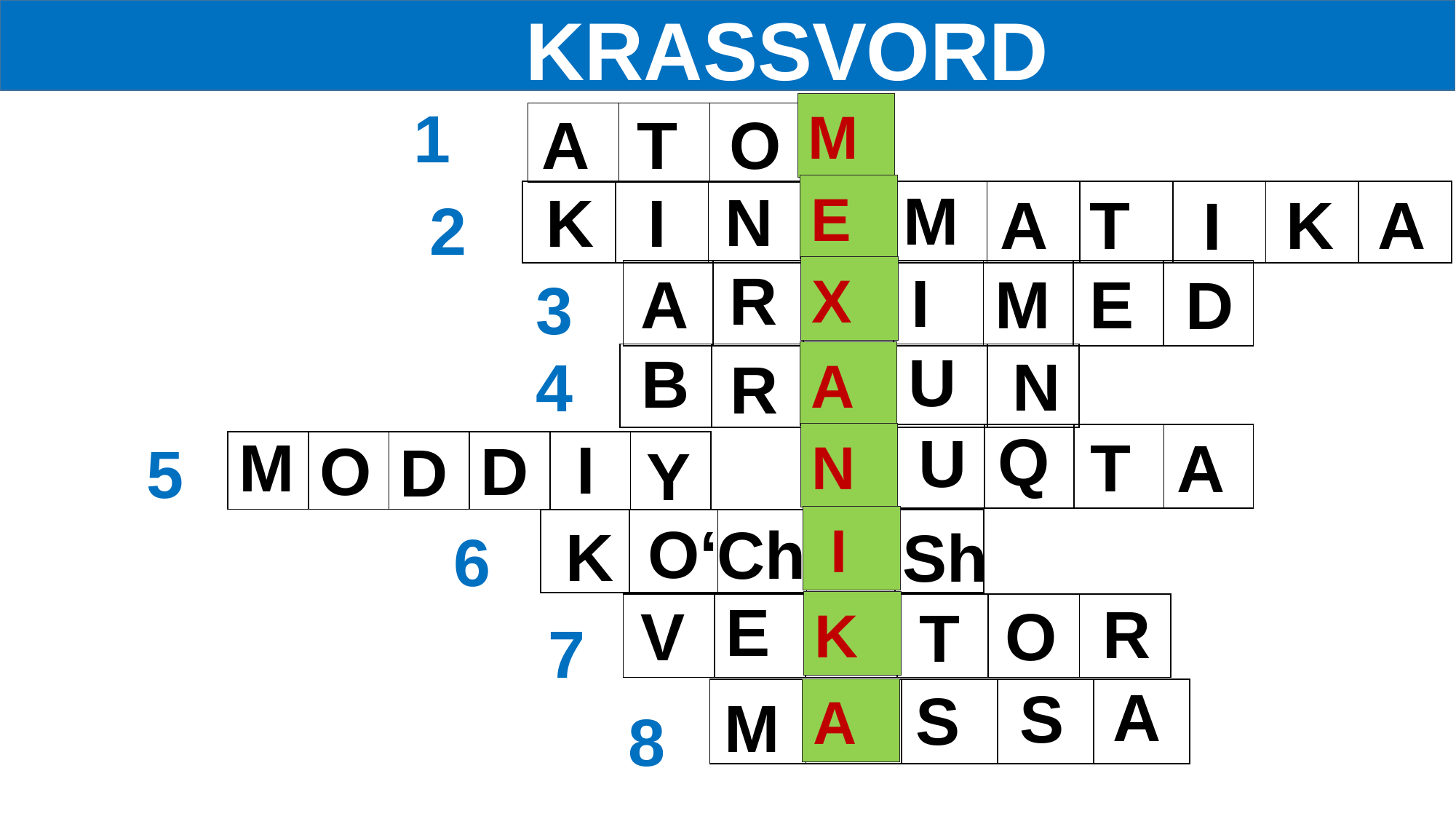

KRASSVORD

1
M
M
A
O
T
|  |  |  |  |
| --- | --- | --- | --- |
M
N
E
K
I
E
A
T
K
A
I
|  |  |  |  |  |  |  |  |  |  |
| --- | --- | --- | --- | --- | --- | --- | --- | --- | --- |
2
R
X
I
A
E
M
X
D
|  |  |  |  |  |  |  |
| --- | --- | --- | --- | --- | --- | --- |
3
U
B
N
4
A
R
A
|  |  |  |  |  |
| --- | --- | --- | --- | --- |

Q
U
N
M
T
A
I
N
O
D
|  |  |  |  |  |
| --- | --- | --- | --- | --- |
D
5
Y
|  |  |  |  |  |  |
| --- | --- | --- | --- | --- | --- |
I
O‘
 I
Ch
K
|  |  |  |  |  |
| --- | --- | --- | --- | --- |
Sh
6
K
E
R
V
O
T
K
|  |  |  |  |  |  |
| --- | --- | --- | --- | --- | --- |
7
A
S
S
A
A
|  |  |  |  |  |
| --- | --- | --- | --- | --- |
M
8